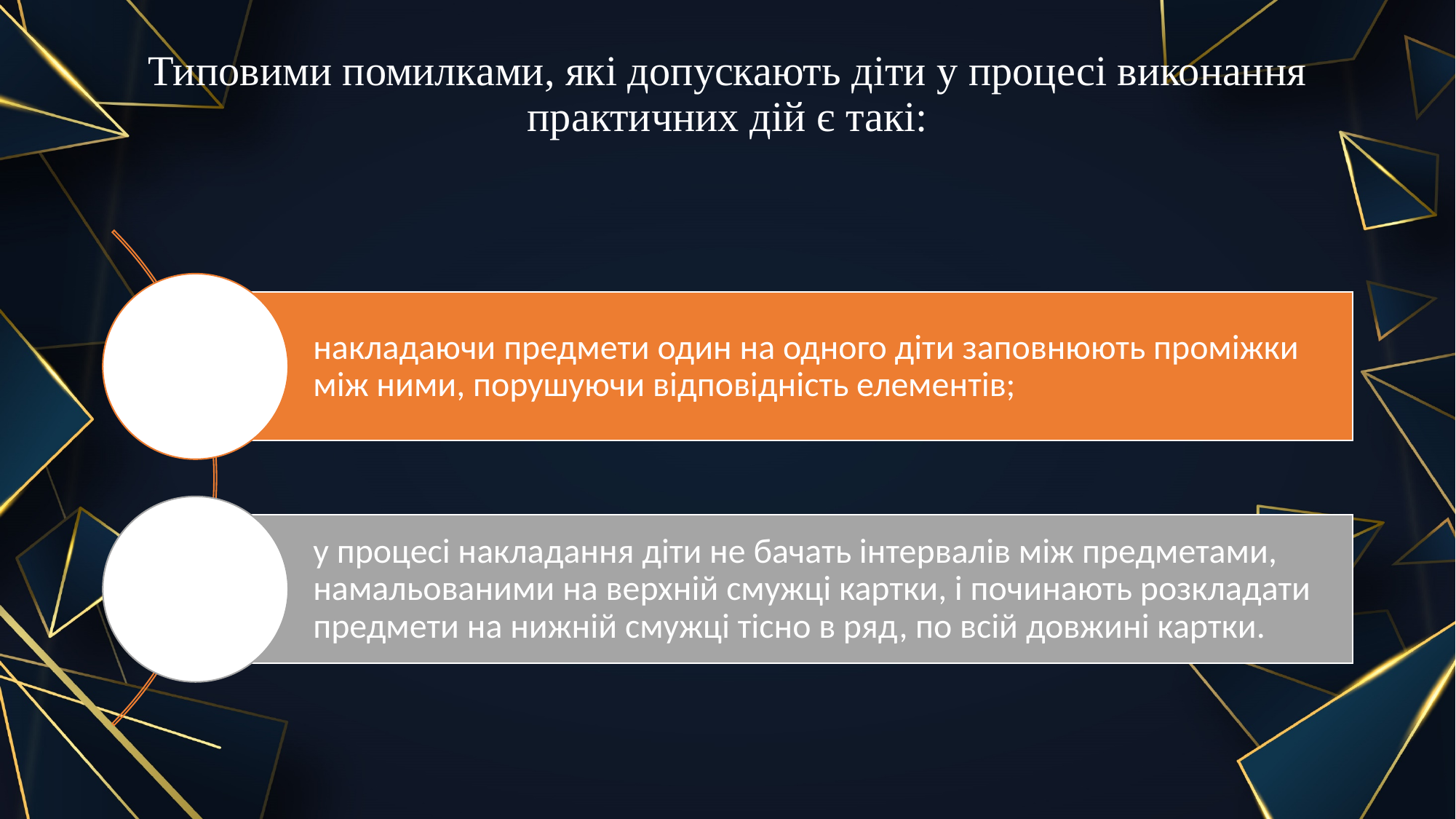

# Типовими помилками, які допускають діти у процесі виконання практичних дій є такі:
накладаючи предмети один на одного діти заповнюють проміжки між ними, порушуючи відповідність елементів;
у процесі накладання діти не бачать інтервалів між предметами, намальованими на верхній смужці картки, і починають розкладати предмети на нижній смужці тісно в ряд, по всій довжині картки.